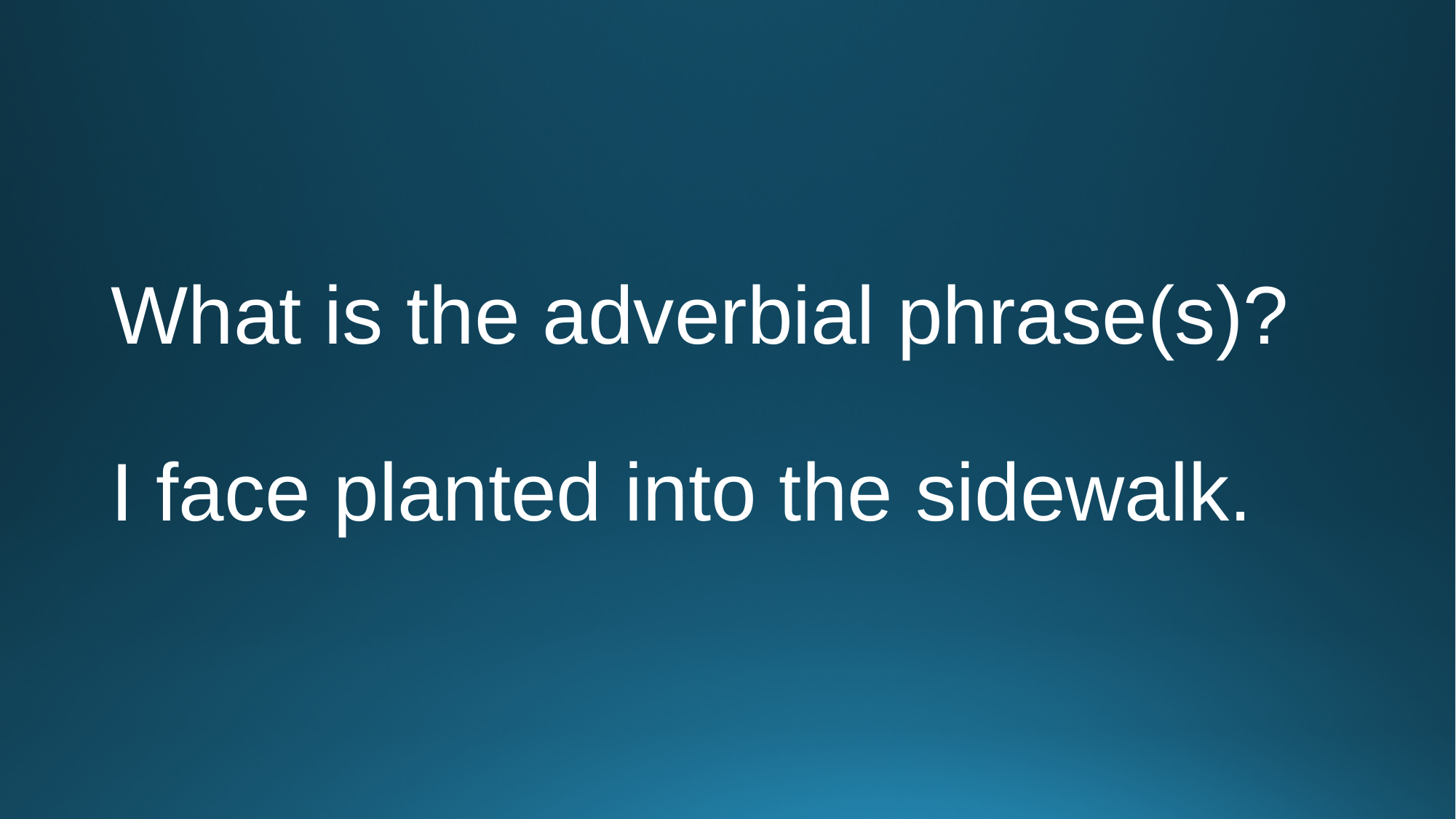

# What is the adverbial phrase(s)?

I face planted into the sidewalk.